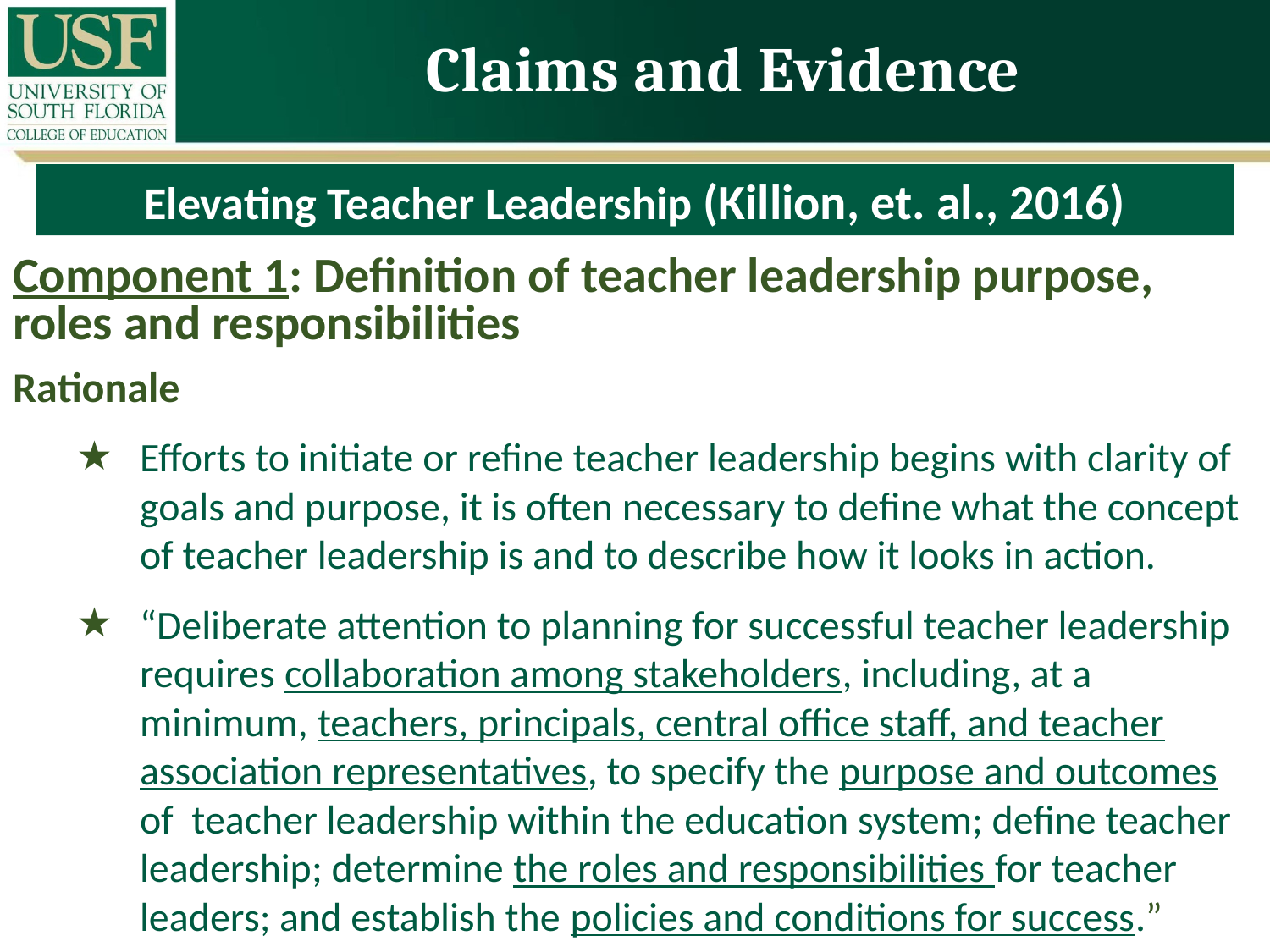

Claims and Evidence
Elevating Teacher Leadership (Killion, et. al., 2016)
Component 1: Definition of teacher leadership purpose, roles and responsibilities
Rationale
Efforts to initiate or refine teacher leadership begins with clarity of goals and purpose, it is often necessary to define what the concept of teacher leadership is and to describe how it looks in action.
“Deliberate attention to planning for successful teacher leadership requires collaboration among stakeholders, including, at a minimum, teachers, principals, central office staff, and teacher association representatives, to specify the purpose and outcomes of  teacher leadership within the education system; define teacher leadership; determine the roles and responsibilities for teacher leaders; and establish the policies and conditions for success.”